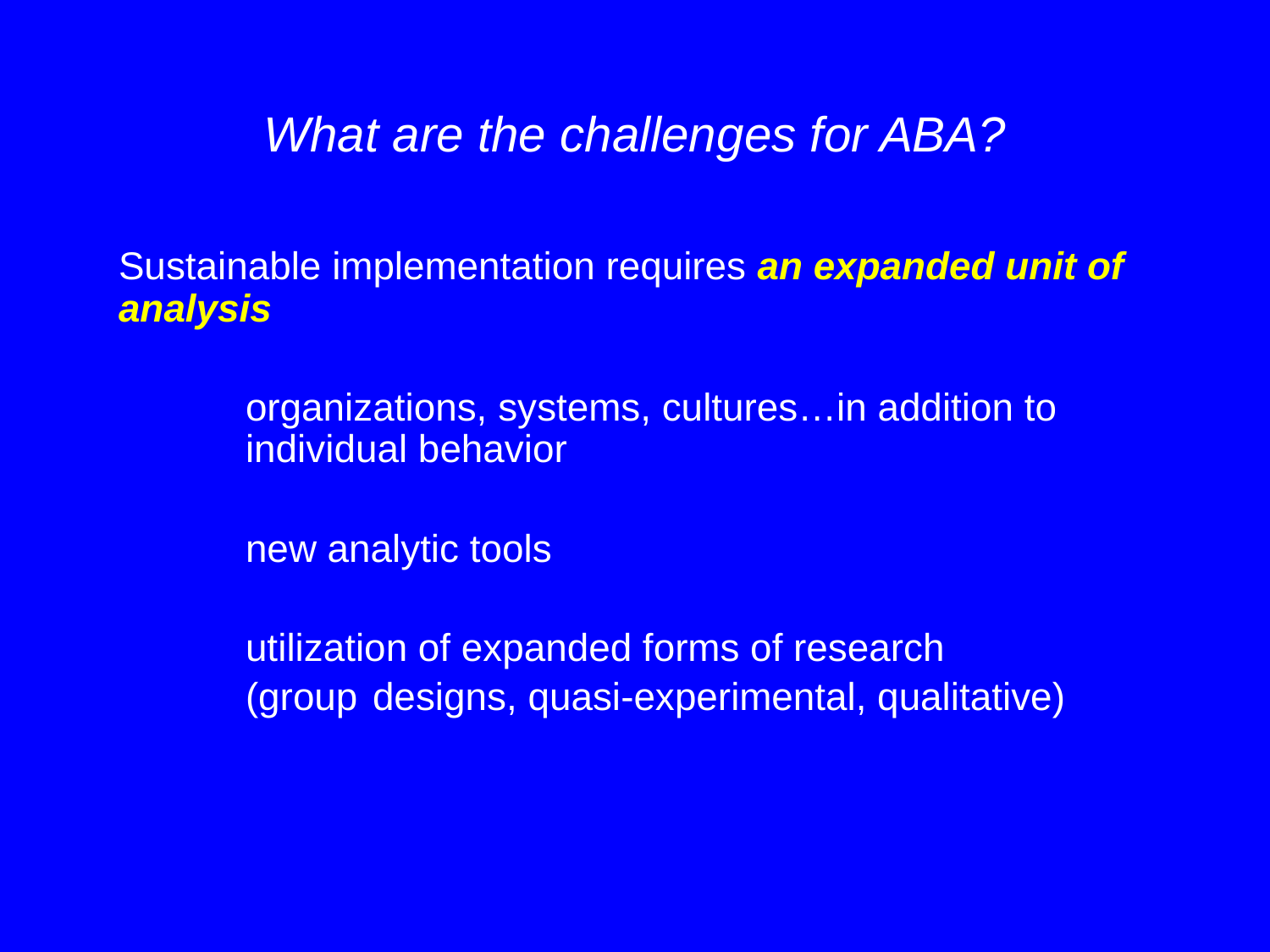

# What are the challenges for ABA?

Sustainable implementation requires an expanded unit of analysis

	organizations, systems, cultures…in addition to 		individual behavior

	new analytic tools

	utilization of expanded forms of research
	(group 	designs, quasi-experimental, qualitative)